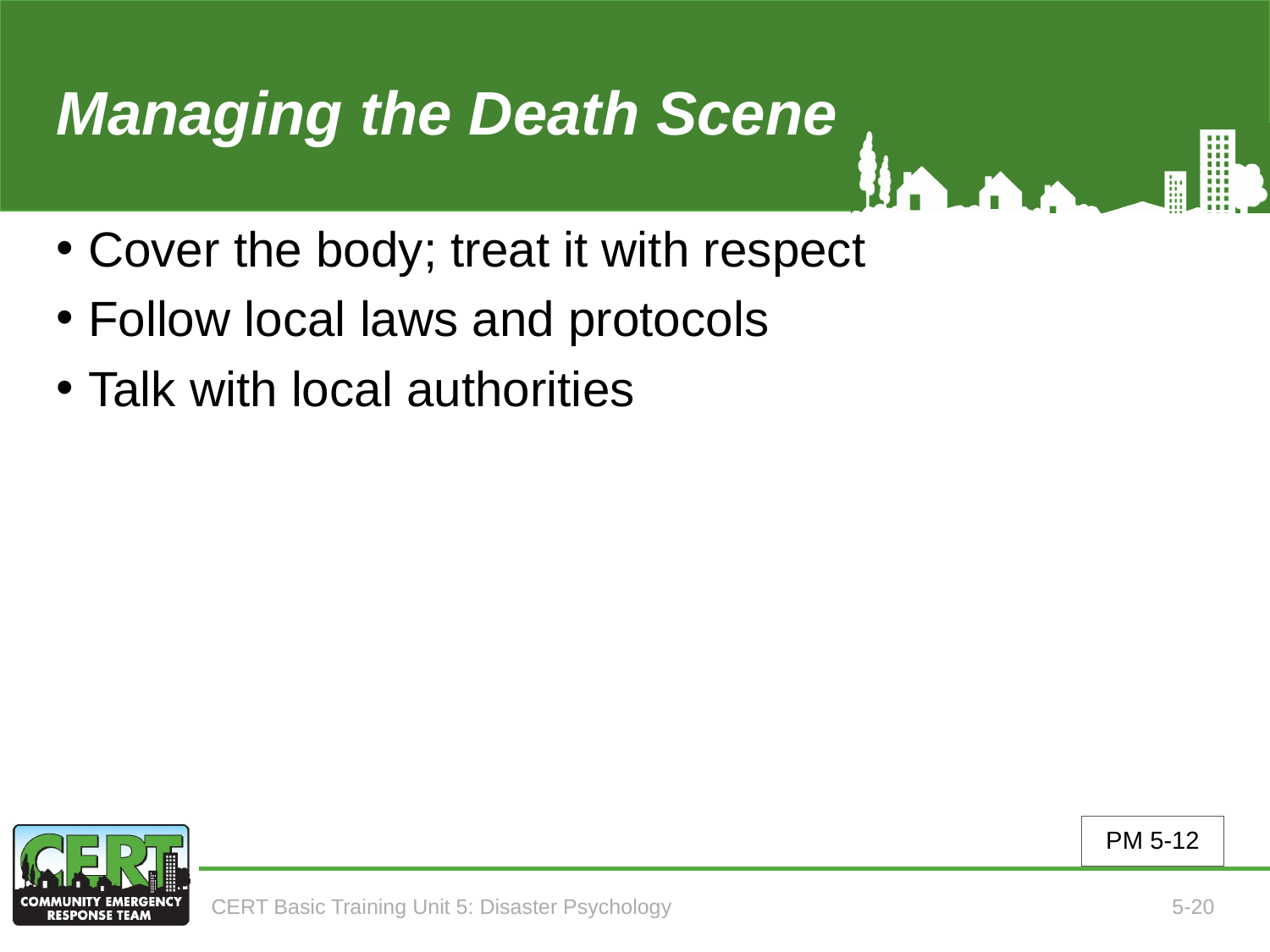

# Managing the Death Scene
Cover the body; treat it with respect
Follow local laws and protocols
Talk with local authorities
PM 5-12
CERT Basic Training Unit 5: Disaster Psychology
5-20